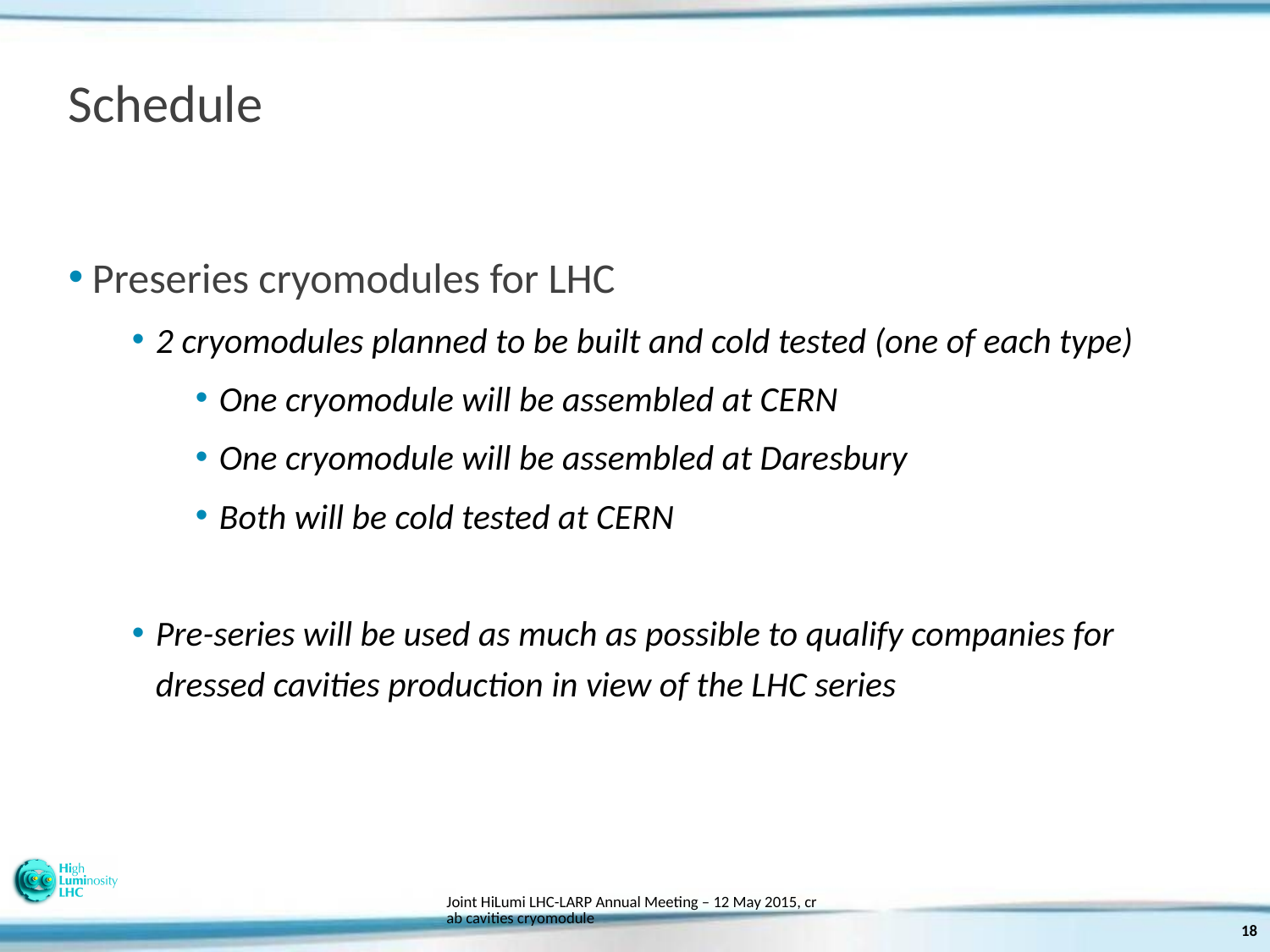

# Schedule
Preseries cryomodules for LHC
2 cryomodules planned to be built and cold tested (one of each type)
One cryomodule will be assembled at CERN
One cryomodule will be assembled at Daresbury
Both will be cold tested at CERN

Pre-series will be used as much as possible to qualify companies for dressed cavities production in view of the LHC series
Joint HiLumi LHC-LARP Annual Meeting – 12 May 2015, crab cavities cryomodule
18